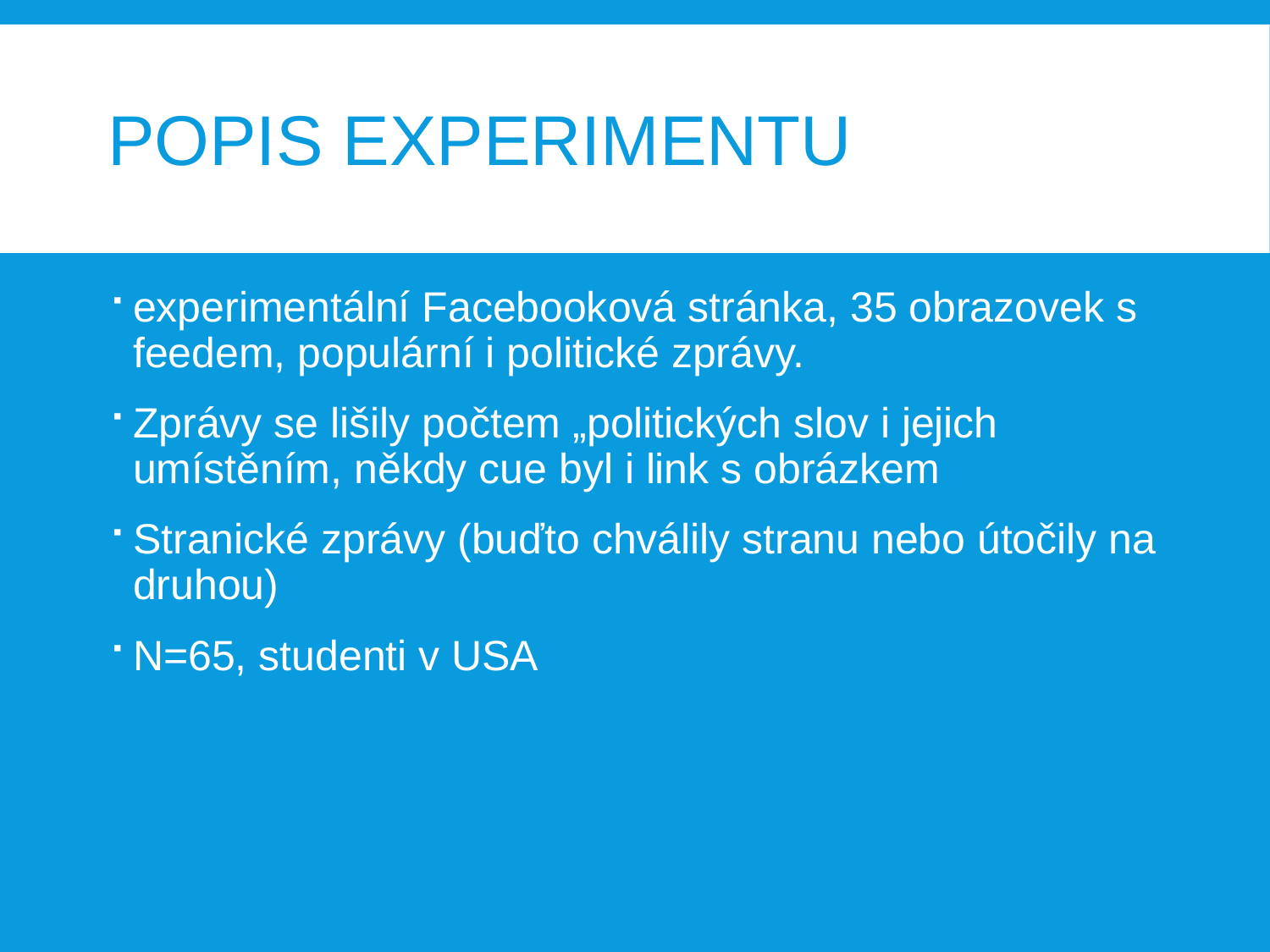

# Popis experimentu
experimentální Facebooková stránka, 35 obrazovek s feedem, populární i politické zprávy.
Zprávy se lišily počtem „politických slov i jejich umístěním, někdy cue byl i link s obrázkem
Stranické zprávy (buďto chválily stranu nebo útočily na druhou)
N=65, studenti v USA